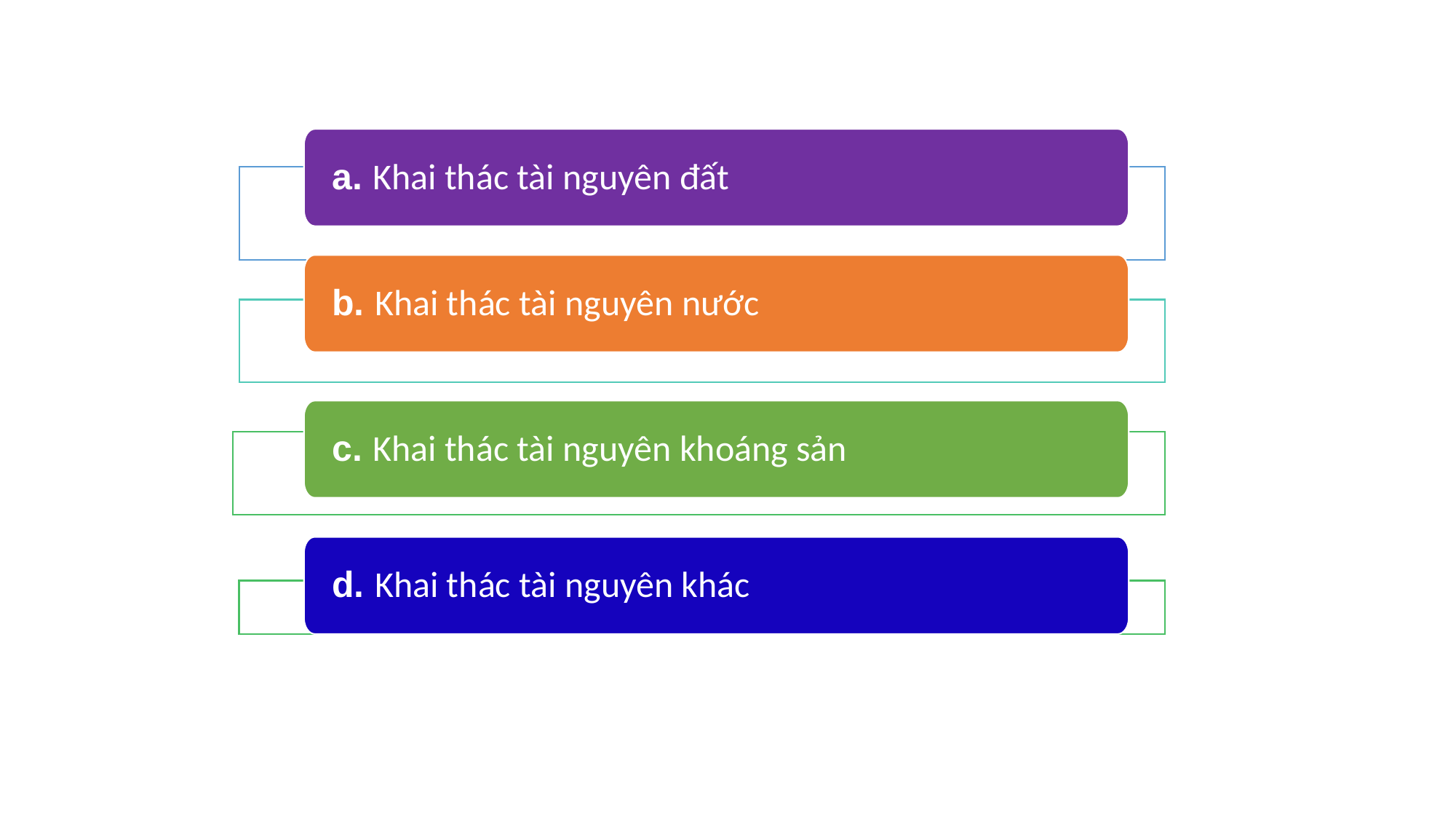

HỎI NHANH – ĐÁP GỌN
a. Khai thác tài nguyên đất

b. Khai thác tài nguyên nước

c. Khai thác tài nguyên khoáng sản

d. Khai thác tài nguyên khác